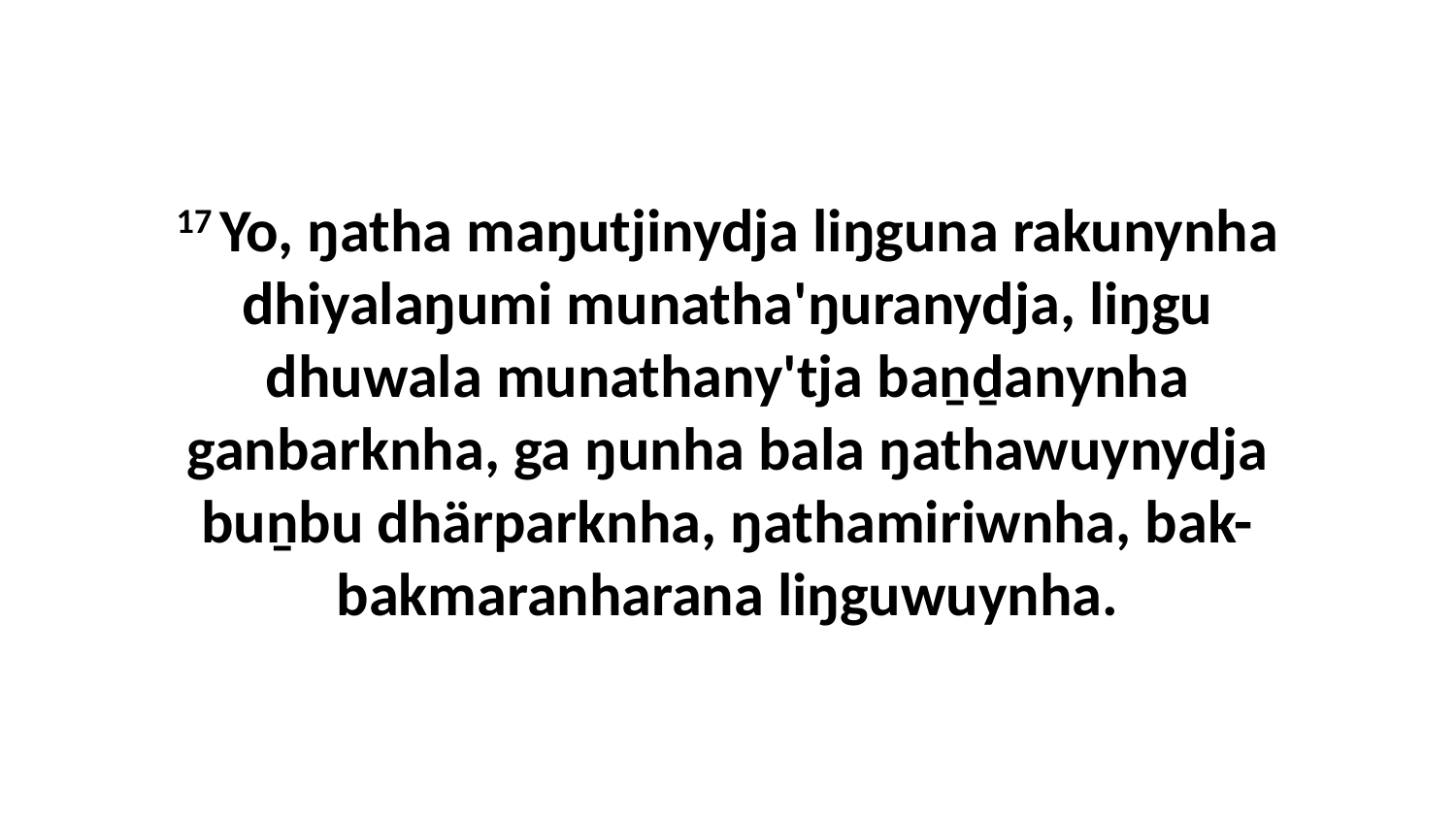

17 Yo, ŋatha maŋutjinydja liŋguna rakunynha dhiyalaŋumi munatha'ŋuranydja, liŋgu dhuwala munathany'tja baṉḏanynha ganbarknha, ga ŋunha bala ŋathawuynydja buṉbu dhärparknha, ŋathamiriwnha, bak-bakmaranharana liŋguwuynha.